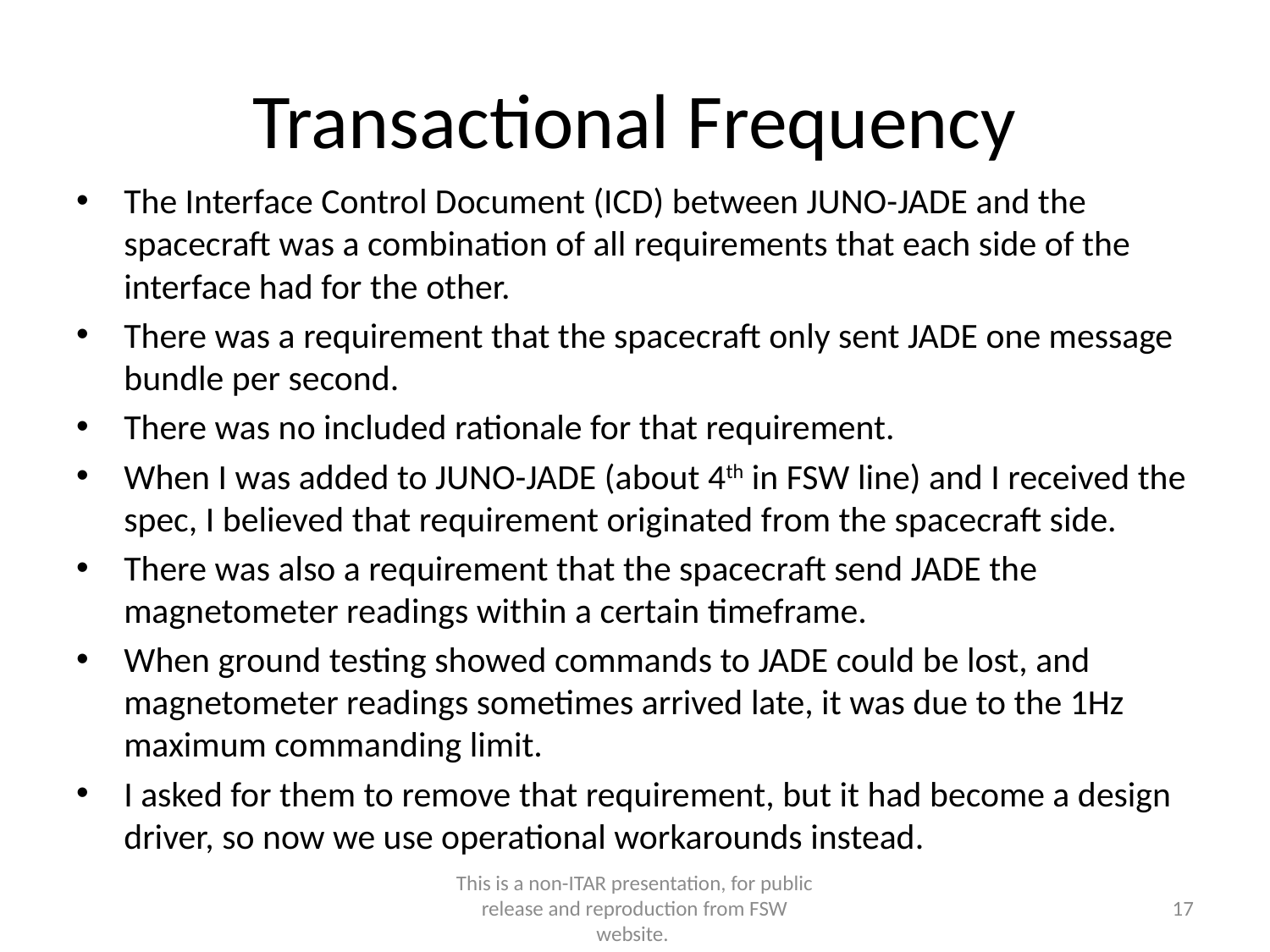

# Transactional Frequency
The Interface Control Document (ICD) between JUNO-JADE and the spacecraft was a combination of all requirements that each side of the interface had for the other.
There was a requirement that the spacecraft only sent JADE one message bundle per second.
There was no included rationale for that requirement.
When I was added to JUNO-JADE (about 4th in FSW line) and I received the spec, I believed that requirement originated from the spacecraft side.
There was also a requirement that the spacecraft send JADE the magnetometer readings within a certain timeframe.
When ground testing showed commands to JADE could be lost, and magnetometer readings sometimes arrived late, it was due to the 1Hz maximum commanding limit.
I asked for them to remove that requirement, but it had become a design driver, so now we use operational workarounds instead.
This is a non-ITAR presentation, for public release and reproduction from FSW website.
17